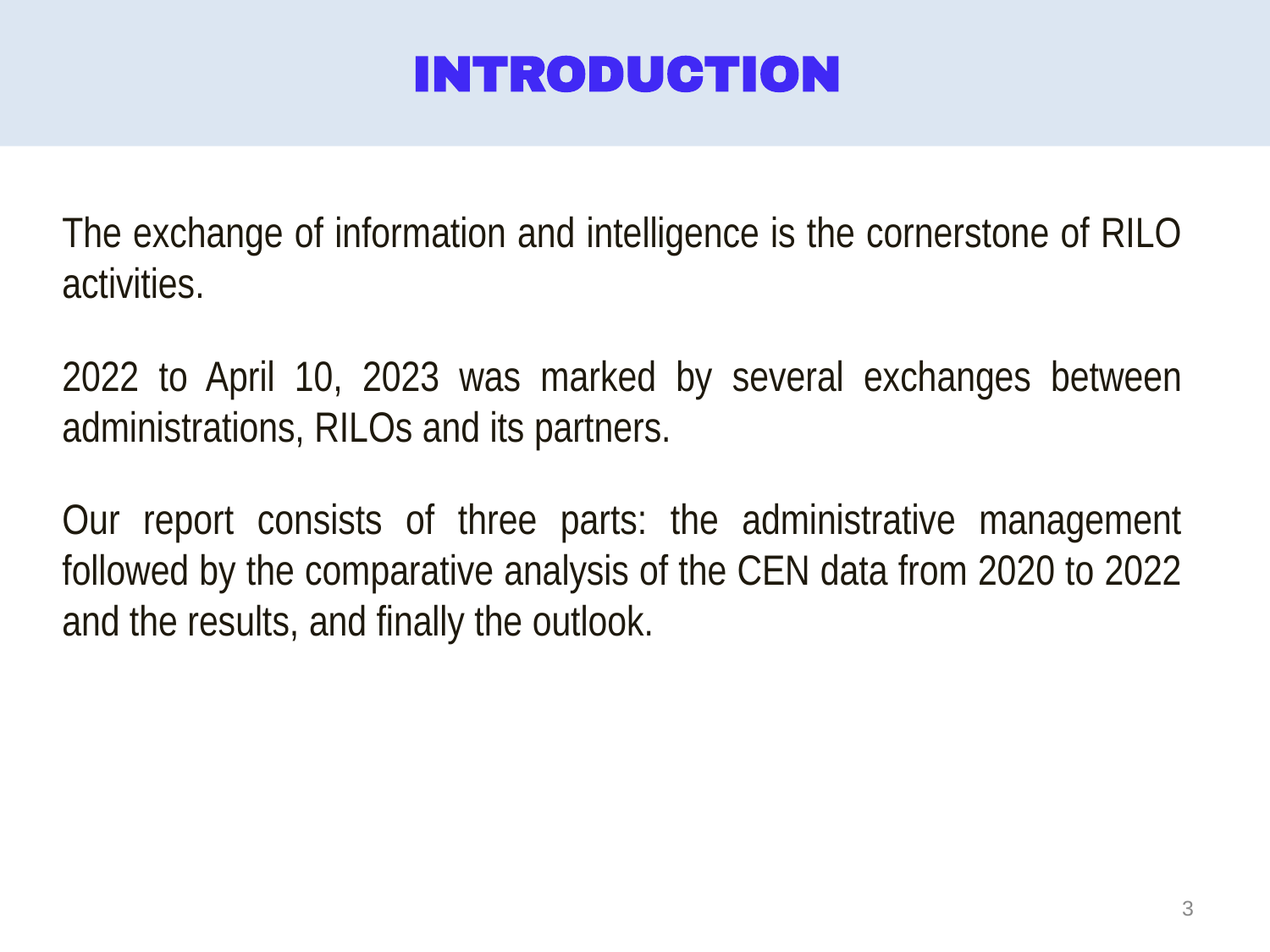

INTRODUCTION
The exchange of information and intelligence is the cornerstone of RILO activities.
2022 to April 10, 2023 was marked by several exchanges between administrations, RILOs and its partners.
Our report consists of three parts: the administrative management followed by the comparative analysis of the CEN data from 2020 to 2022 and the results, and finally the outlook.

3